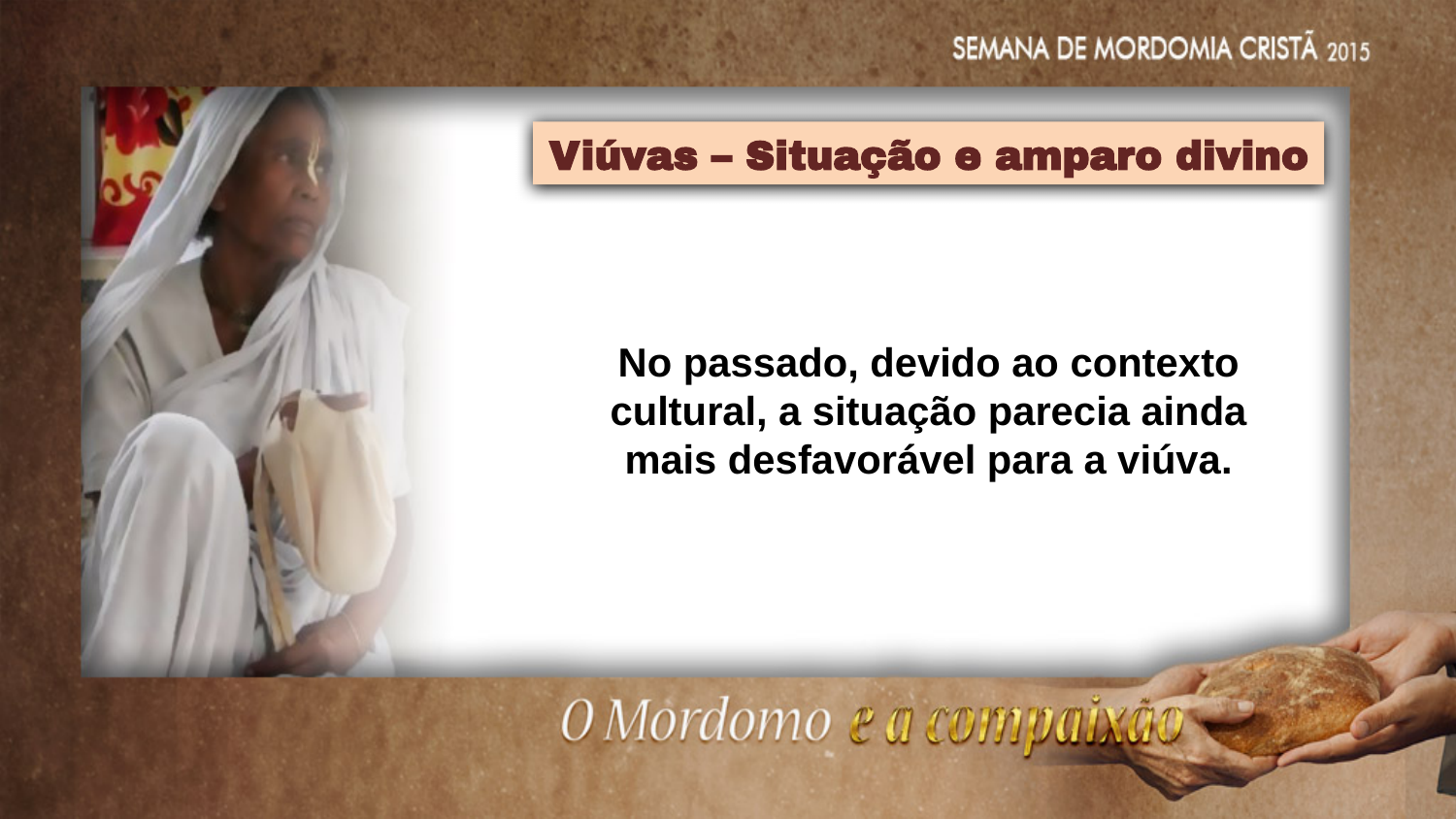

Viúvas – Situação e amparo divino
No passado, devido ao contexto cultural, a situação parecia ainda mais desfavorável para a viúva.